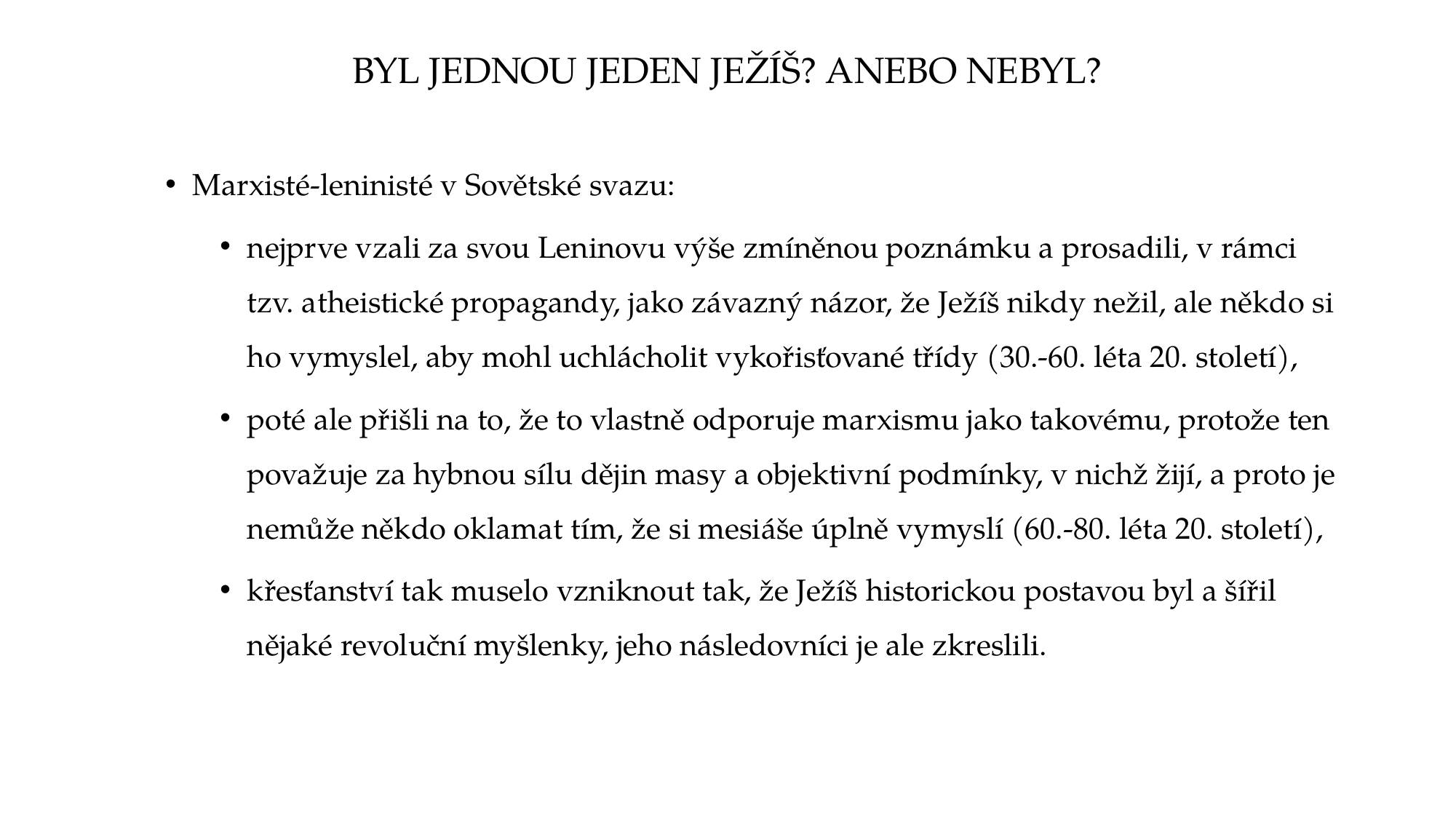

# Byl jednou jeden Ježíš? Anebo nebyl?
Marxisté-leninisté v Sovětské svazu:
nejprve vzali za svou Leninovu výše zmíněnou poznámku a prosadili, v rámci tzv. atheistické propagandy, jako závazný názor, že Ježíš nikdy nežil, ale někdo si ho vymyslel, aby mohl uchlácholit vykořisťované třídy (30.-60. léta 20. století),
poté ale přišli na to, že to vlastně odporuje marxismu jako takovému, protože ten považuje za hybnou sílu dějin masy a objektivní podmínky, v nichž žijí, a proto je nemůže někdo oklamat tím, že si mesiáše úplně vymyslí (60.-80. léta 20. století),
křesťanství tak muselo vzniknout tak, že Ježíš historickou postavou byl a šířil nějaké revoluční myšlenky, jeho následovníci je ale zkreslili.